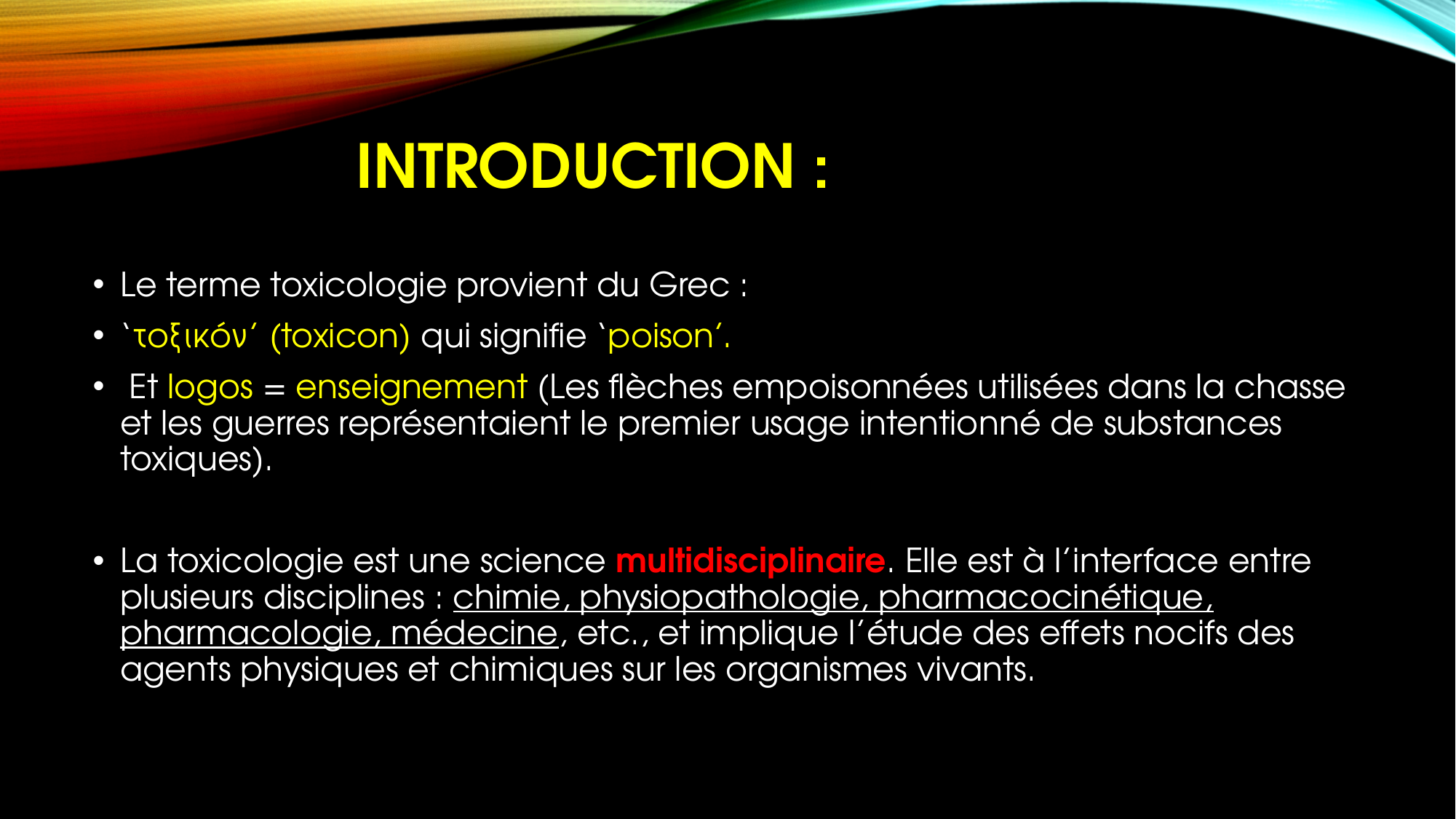

# Introduction :
Le terme toxicologie provient du Grec :
‘τοξικόν’ (toxicon) qui signifie ‘poison’.
 Et logos = enseignement (Les flèches empoisonnées utilisées dans la chasse et les guerres représentaient le premier usage intentionné de substances toxiques).

La toxicologie est une science multidisciplinaire. Elle est à l’interface entre plusieurs disciplines : chimie, physiopathologie, pharmacocinétique, pharmacologie, médecine, etc., et implique l’étude des effets nocifs des agents physiques et chimiques sur les organismes vivants.